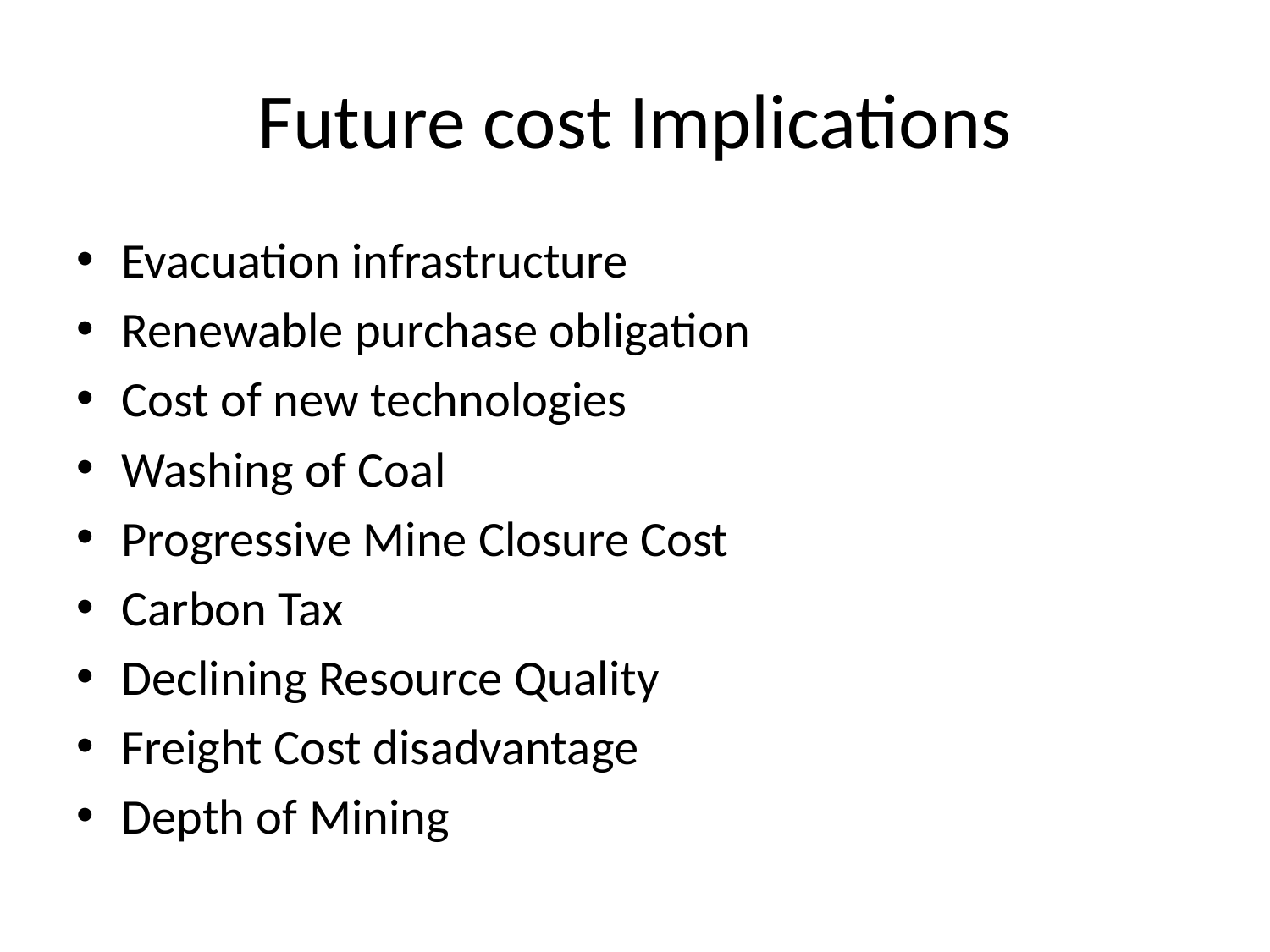

# Future cost Implications
Evacuation infrastructure
Renewable purchase obligation
Cost of new technologies
Washing of Coal
Progressive Mine Closure Cost
Carbon Tax
Declining Resource Quality
Freight Cost disadvantage
Depth of Mining